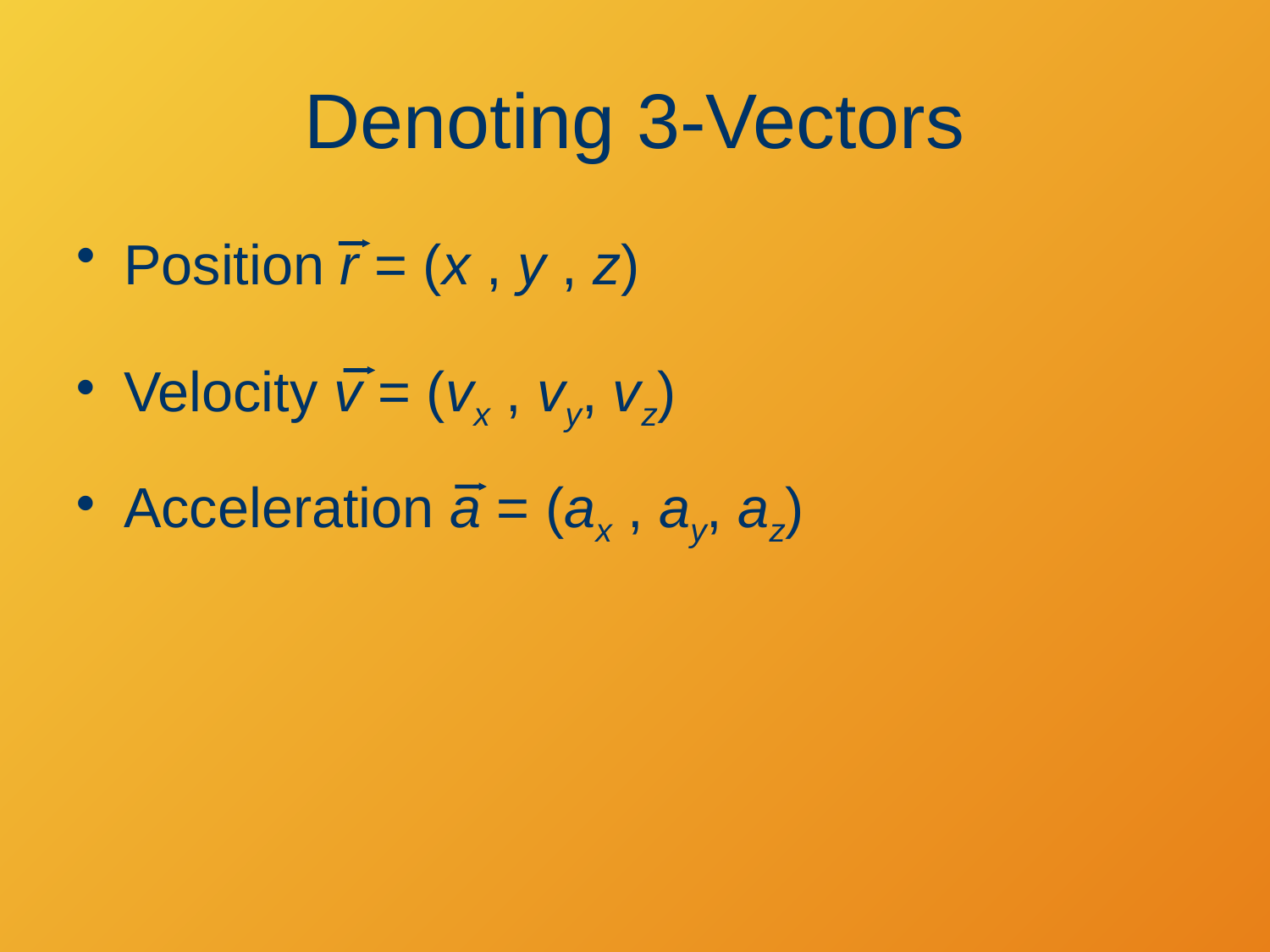

# Denoting 3-Vectors
Position r = (x , y , z)

Velocity v = (vx , vy, vz)

Acceleration a = (ax , ay, az)